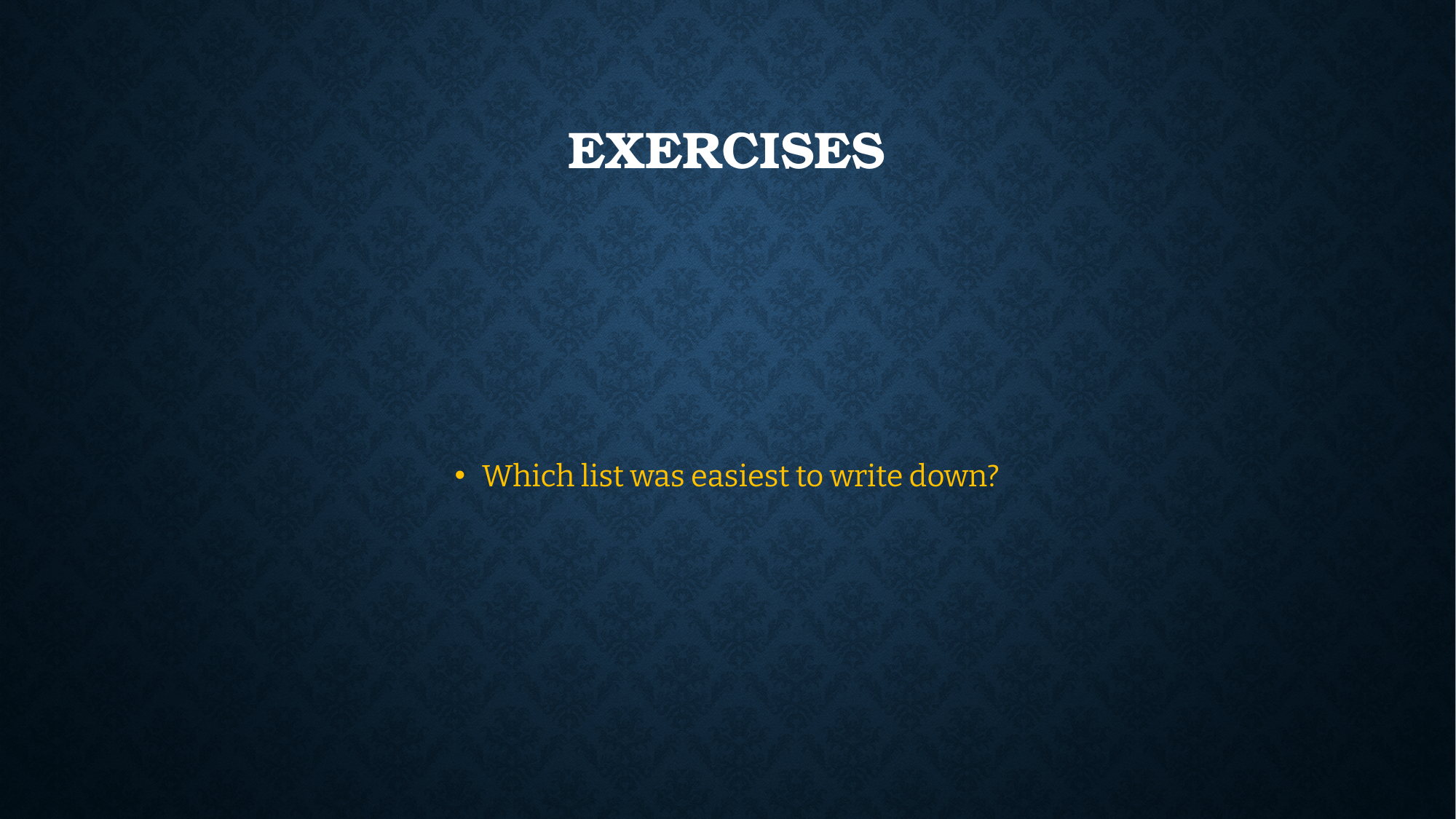

# exercises
Which list was easiest to write down?